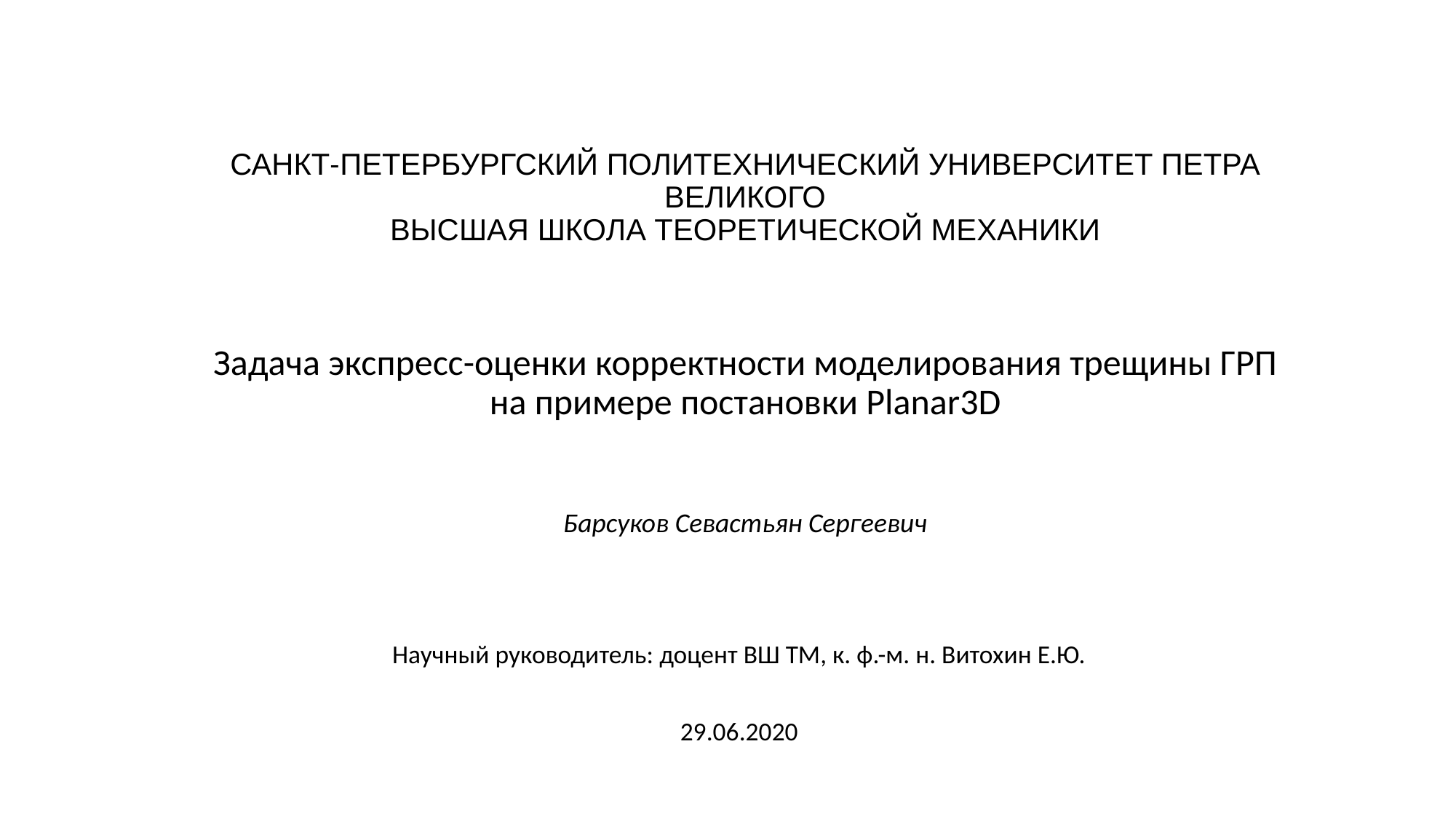

# Санкт-Петербургский политехнический университет Петра Великого Высшая школа теоретической механики Задача экспресс-оценки корректности моделирования трещины ГРП на примере постановки Planar3D Барсуков Севастьян Сергеевич
Научный руководитель: доцент ВШ ТМ, к. ф.-м. н. Витохин Е.Ю.

29.06.2020